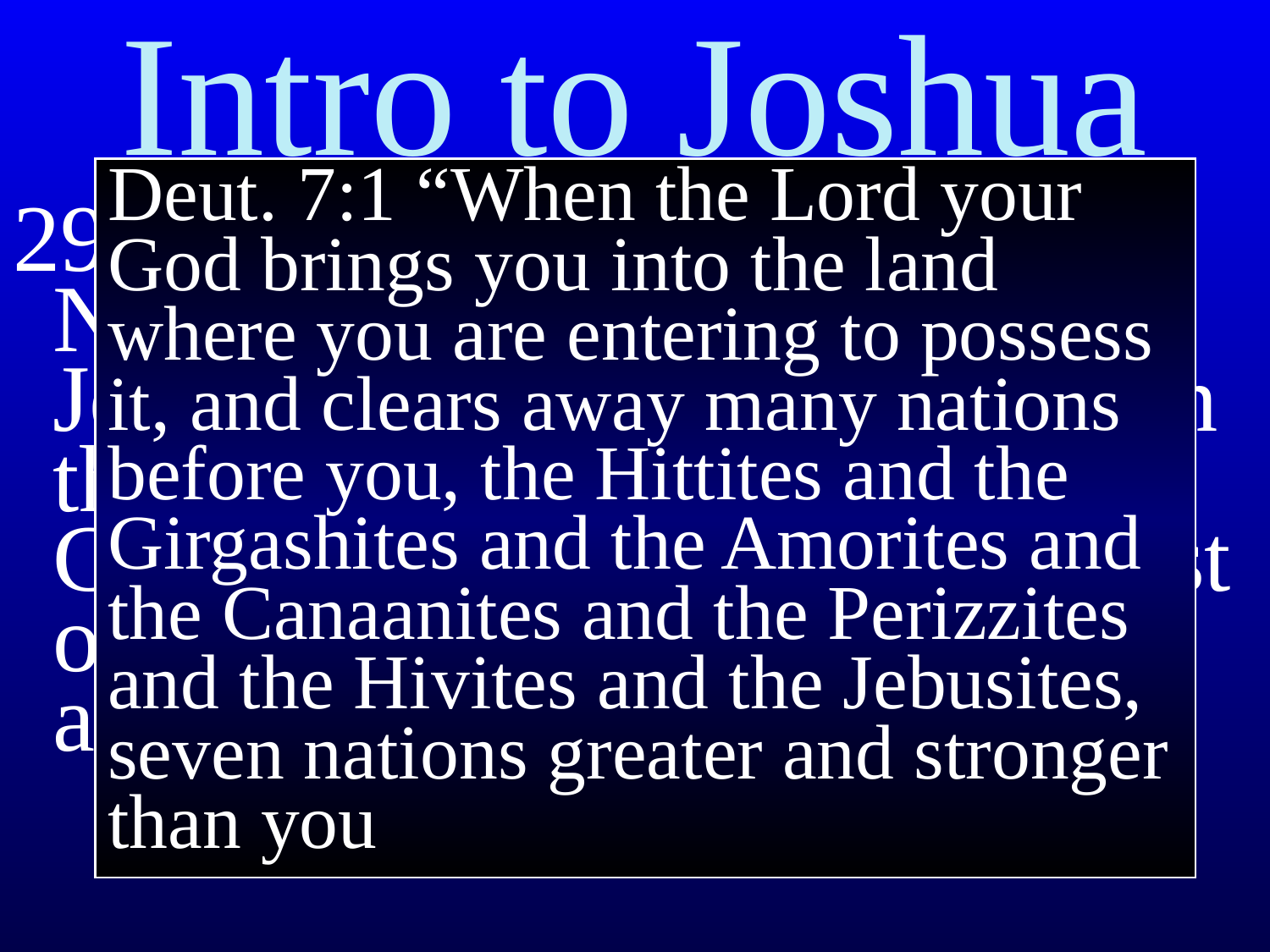

# Intro to Joshua
Deut. 7:1 “When the Lord your God brings you into the land where you are entering to possess it, and clears away many nations before you, the Hittites and the Girgashites and the Amorites and the Canaanites and the Perizzites and the Hivites and the Jebusites, seven nations greater and stronger than you
29 The Amalekites live in the Negev, and the Hittites, Jebusites, and Amorites live in the hill country. The Canaanites live along the coast of the Mediterranean Sea and along the Jordan Valley.”